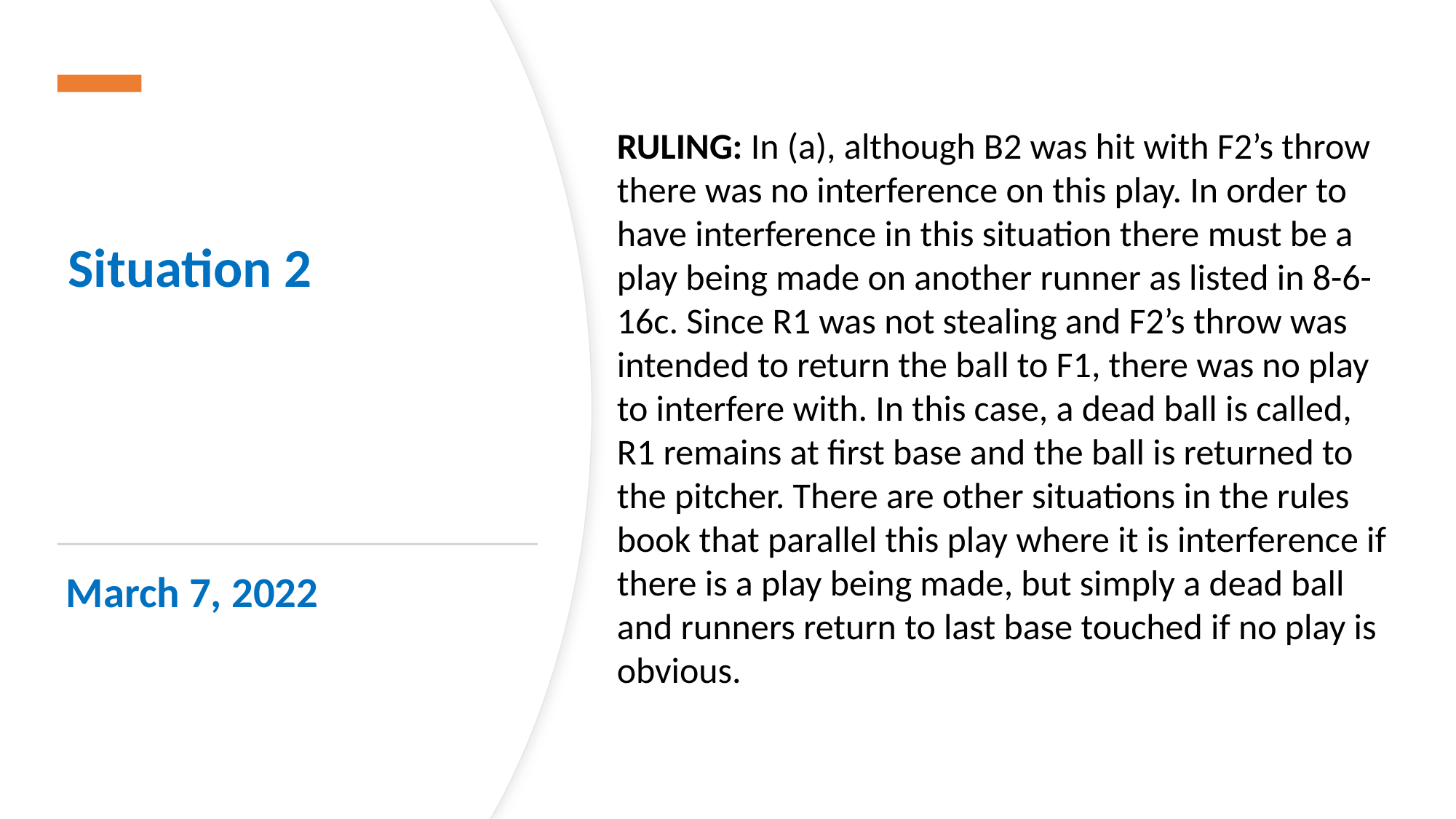

RULING: In (a), although B2 was hit with F2’s throw there was no interference on this play. In order to have interference in this situation there must be a play being made on another runner as listed in 8-6-16c. Since R1 was not stealing and F2’s throw was intended to return the ball to F1, there was no play to interfere with. In this case, a dead ball is called, R1 remains at first base and the ball is returned to the pitcher. There are other situations in the rules book that parallel this play where it is interference if there is a play being made, but simply a dead ball and runners return to last base touched if no play is obvious.
Situation 2

March 7, 2022